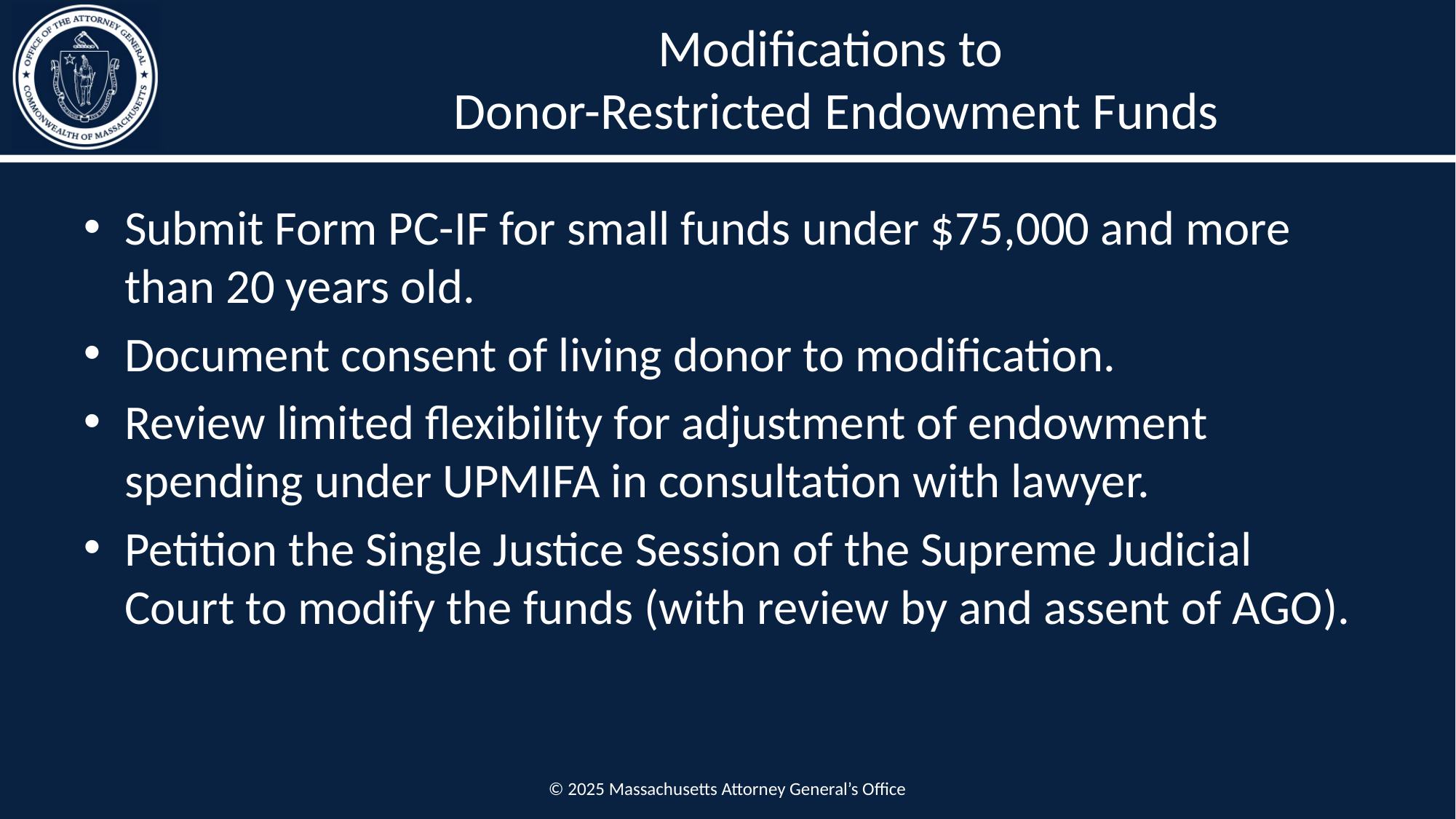

# Modifications to Donor-Restricted Endowment Funds
Submit Form PC-IF for small funds under $75,000 and more than 20 years old.
Document consent of living donor to modification.
Review limited flexibility for adjustment of endowment spending under UPMIFA in consultation with lawyer.
Petition the Single Justice Session of the Supreme Judicial Court to modify the funds (with review by and assent of AGO).

© 2025 Massachusetts Attorney General’s Office